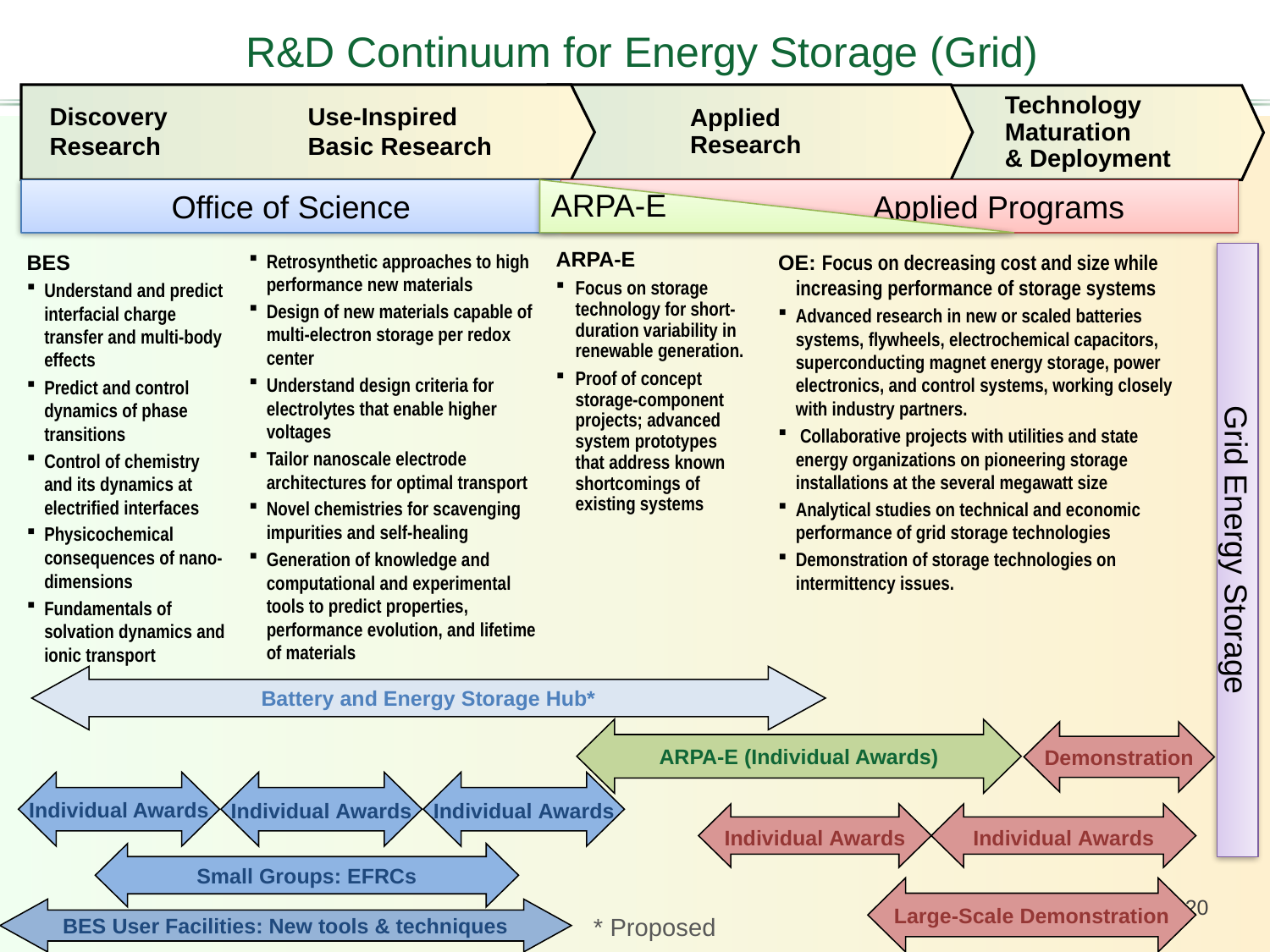

R&D Continuum for Energy Storage (Grid)

Applied
Research
Technology
Maturation
& Deployment
Discovery
Research
Use-Inspired
Basic Research
Office of Science

ARPA-E
Applied Programs
BES
Understand and predict interfacial charge transfer and multi-body effects
Predict and control dynamics of phase transitions
Control of chemistry and its dynamics at electrified interfaces
Physicochemical consequences of nano-dimensions
Fundamentals of solvation dynamics and ionic transport

Retrosynthetic approaches to high performance new materials
Design of new materials capable of multi-electron storage per redox center
Understand design criteria for electrolytes that enable higher voltages
Tailor nanoscale electrode architectures for optimal transport
Novel chemistries for scavenging impurities and self-healing
Generation of knowledge and computational and experimental tools to predict properties, performance evolution, and lifetime of materials
ARPA-E
Focus on storage technology for short-duration variability in renewable generation.
Proof of concept storage-component projects; advanced system prototypes  that address known shortcomings of existing systems
OE: Focus on decreasing cost and size while increasing performance of storage systems
Advanced research in new or scaled batteries systems, flywheels, electrochemical capacitors, superconducting magnet energy storage, power electronics, and control systems, working closely with industry partners.
 Collaborative projects with utilities and state energy organizations on pioneering storage installations at the several megawatt size
Analytical studies on technical and economic performance of grid storage technologies
Demonstration of storage technologies on intermittency issues.
Grid Energy Storage
Battery and Energy Storage Hub*
ARPA-E (Individual Awards)
Demonstration

Individual Awards
Individual Awards
Individual Awards
Individual Awards
Individual Awards
Small Groups: EFRCs

Large-Scale Demonstration
20
BES User Facilities: New tools & techniques
 * Proposed